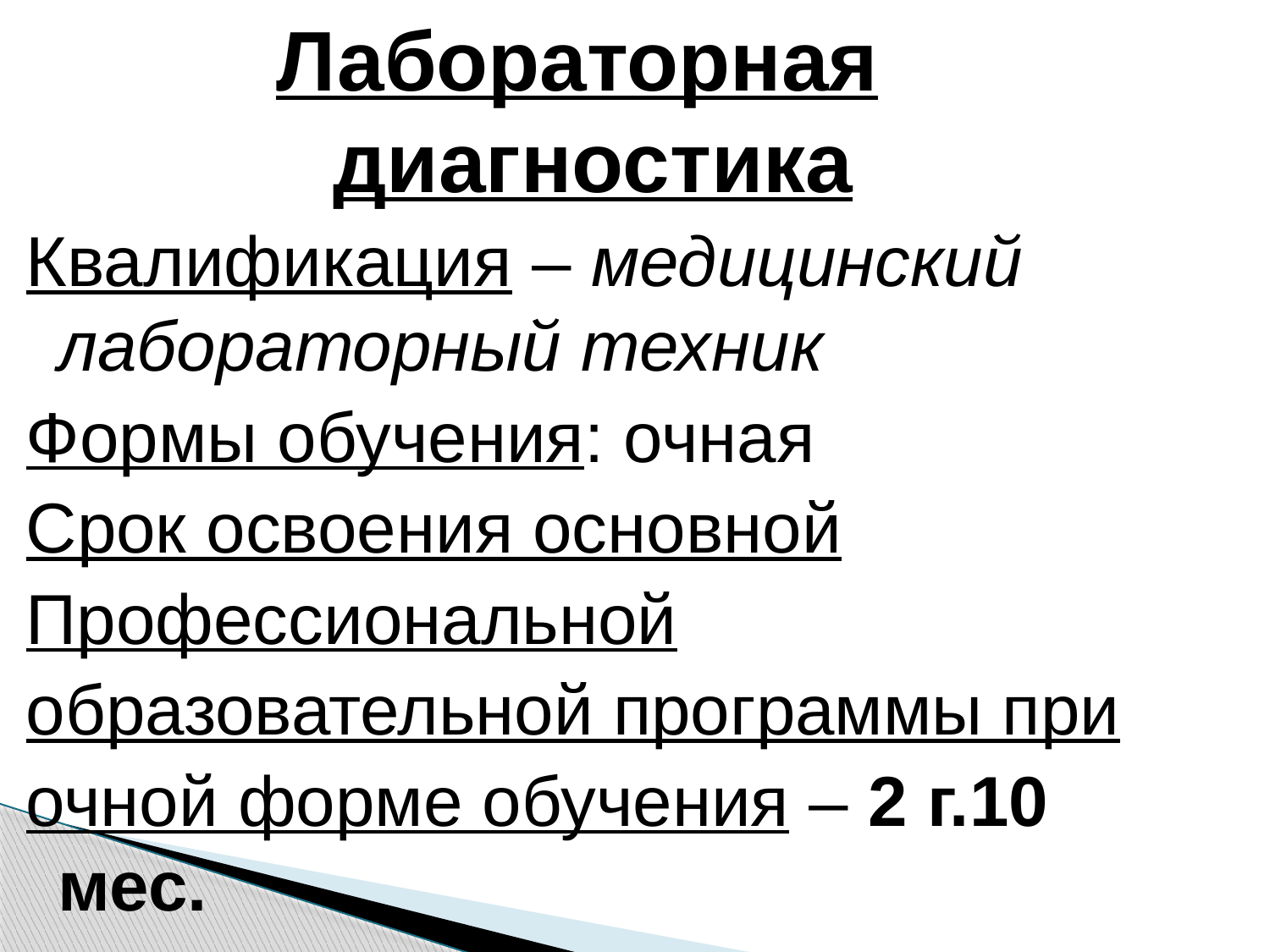

Лабораторная диагностика
Квалификация – медицинский лабораторный техник
Формы обучения: очная
Срок освоения основной
Профессиональной
образовательной программы при
очной форме обучения – 2 г.10 мес.